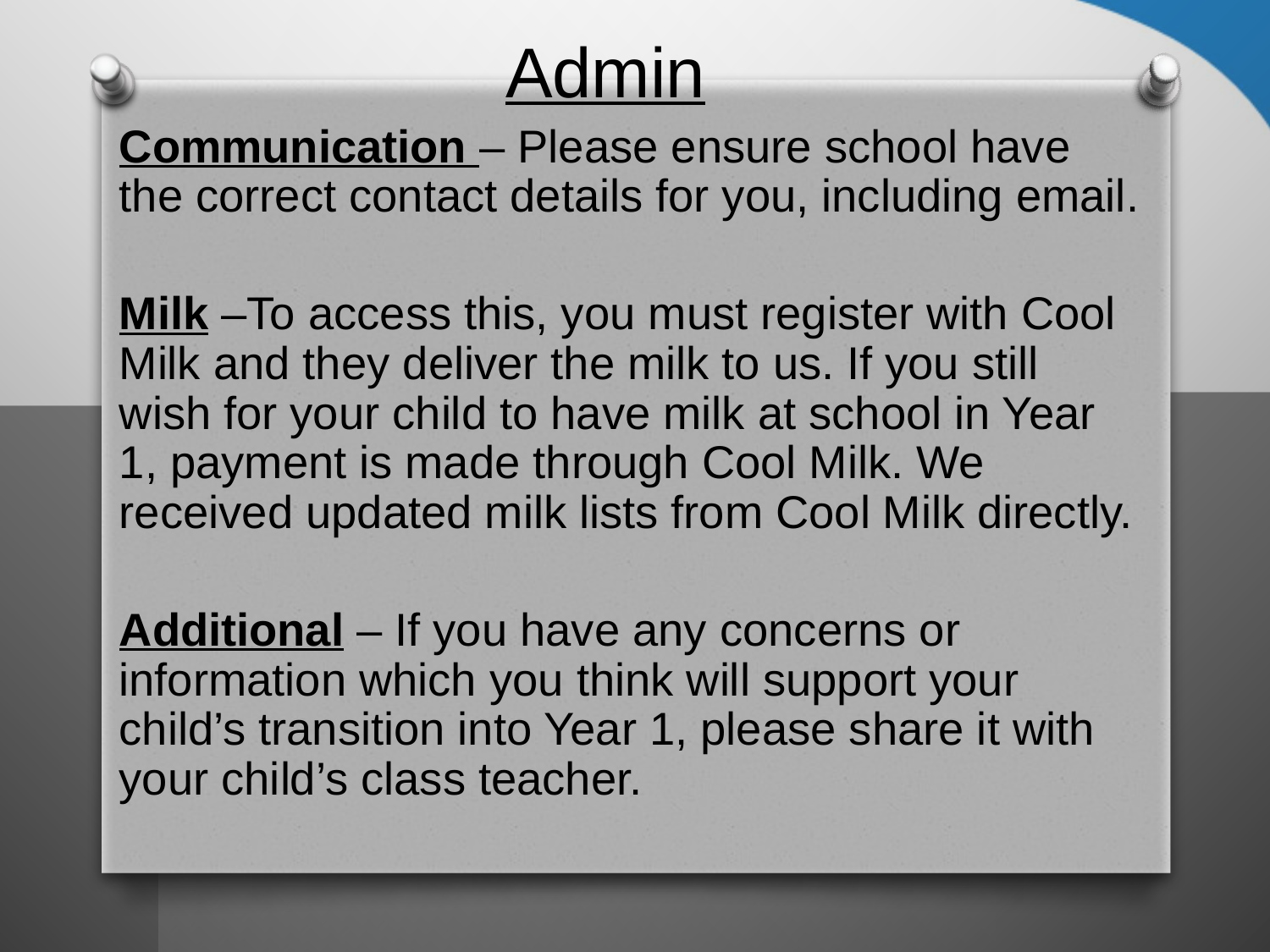

# Admin
Communication – Please ensure school have the correct contact details for you, including email.

Milk –To access this, you must register with Cool Milk and they deliver the milk to us. If you still wish for your child to have milk at school in Year 1, payment is made through Cool Milk. We received updated milk lists from Cool Milk directly.

Additional – If you have any concerns or information which you think will support your child’s transition into Year 1, please share it with your child’s class teacher.